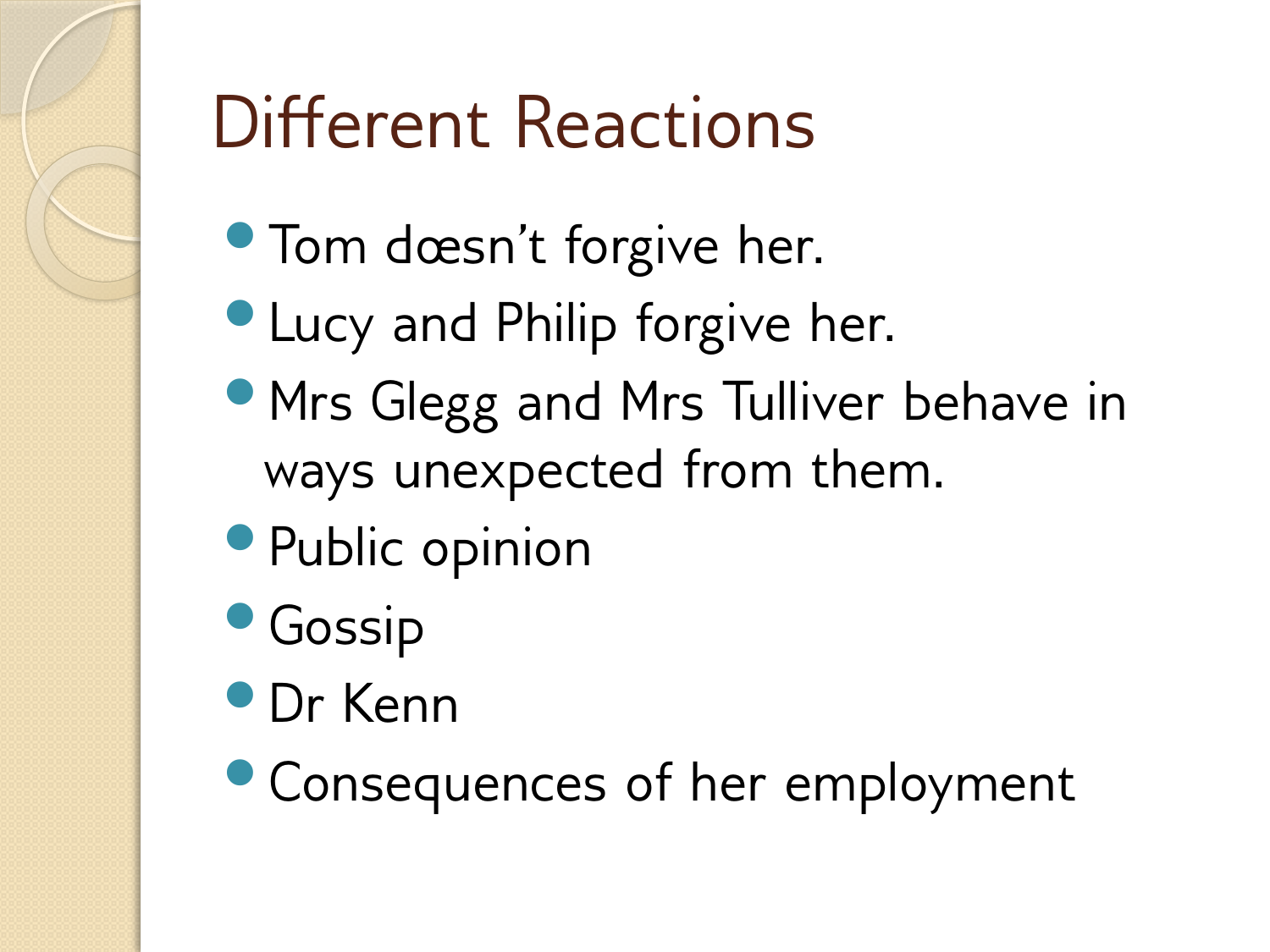

# Different Reactions
Tom doesn’t forgive her.
Lucy and Philip forgive her.
Mrs Glegg and Mrs Tulliver behave in ways unexpected from them.
Public opinion
Gossip
Dr Kenn
Consequences of her employment